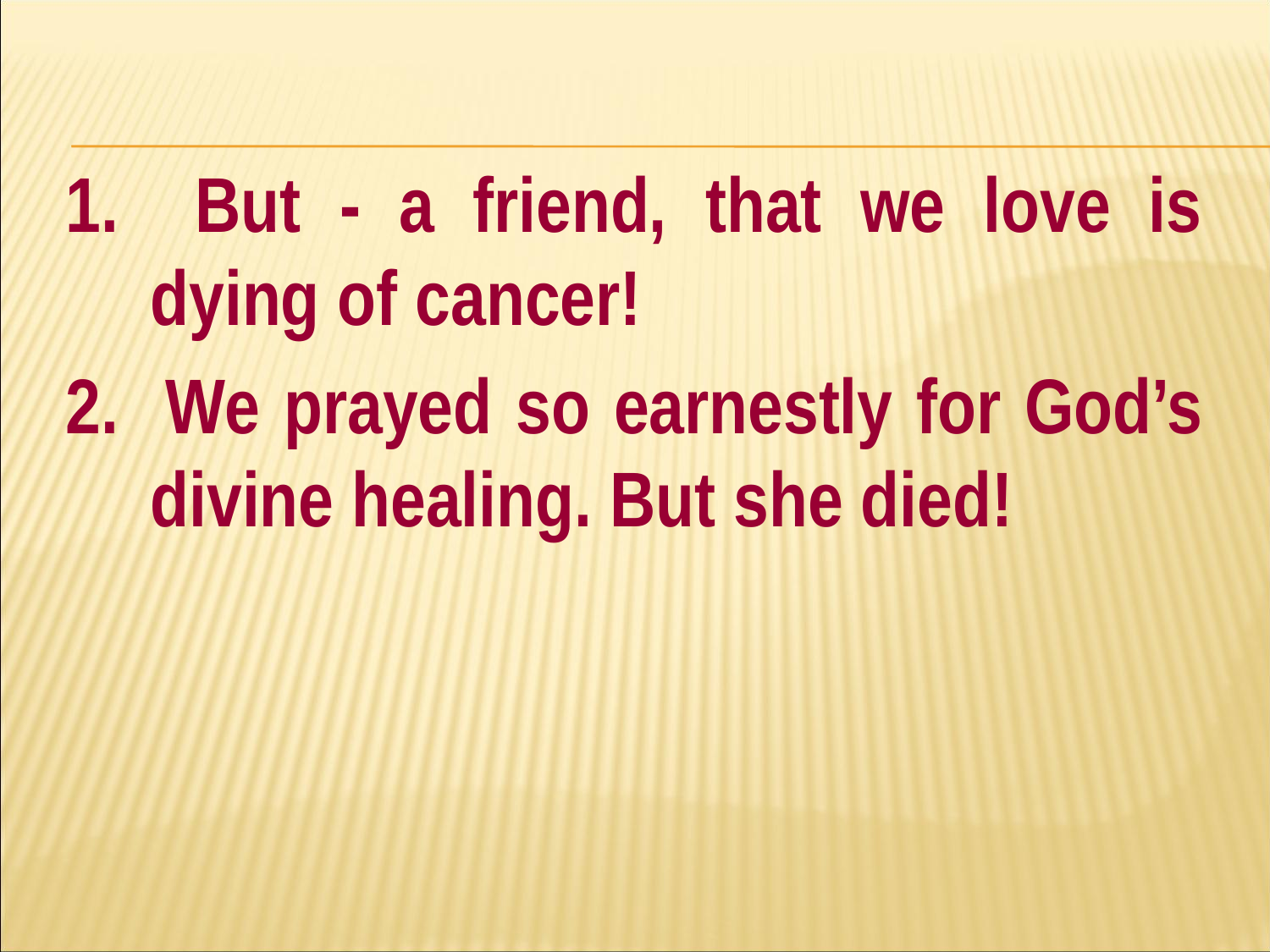

#
1.  But - a friend, that we love is dying of cancer!
2.  We prayed so earnestly for God’s divine healing. But she died!